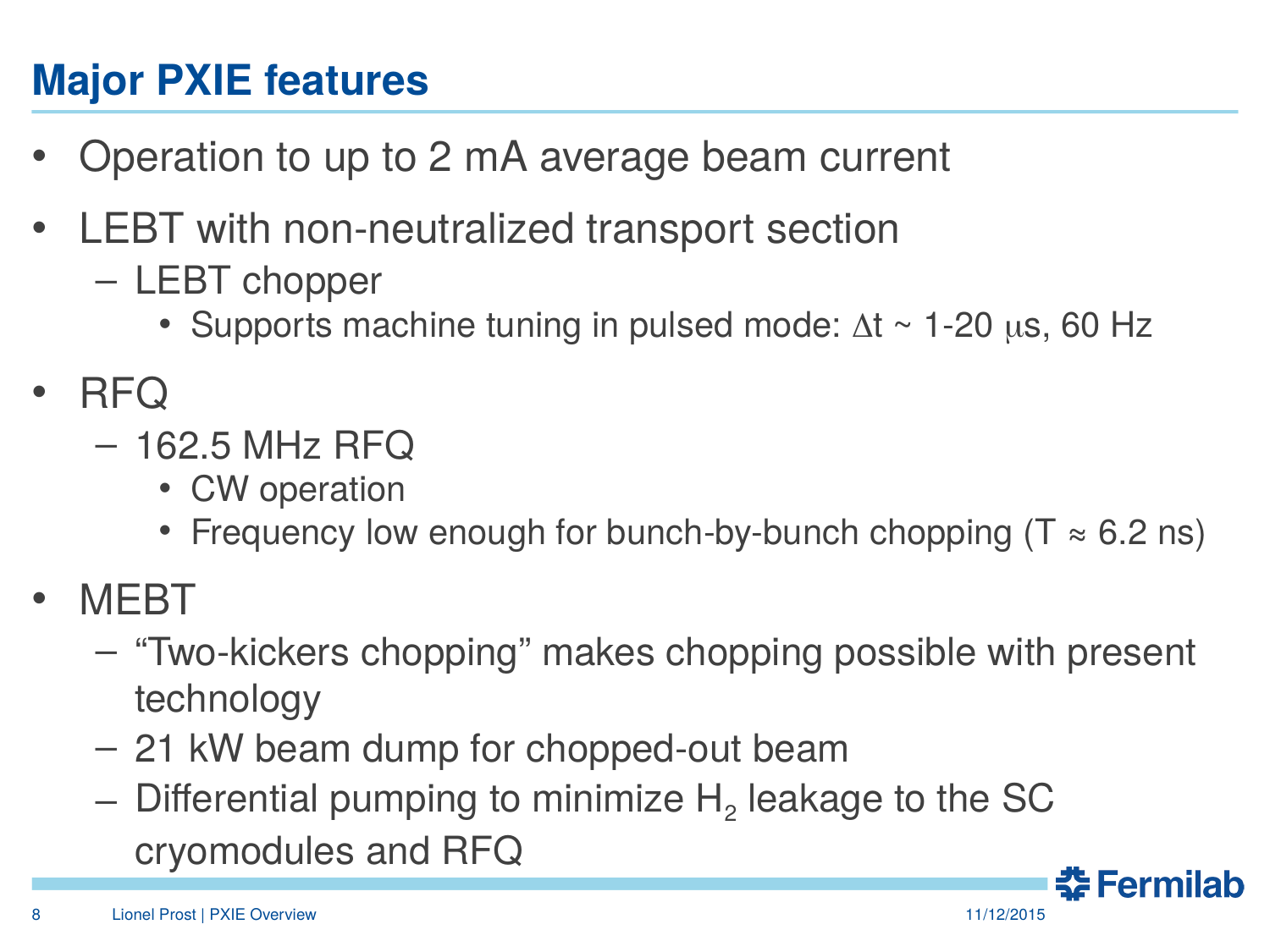

# Major PXIE features
Operation to up to 2 mA average beam current
LEBT with non-neutralized transport section
LEBT chopper
Supports machine tuning in pulsed mode: Δt ~ 1-20 μs, 60 Hz
RFQ
162.5 MHz RFQ
CW operation
Frequency low enough for bunch-by-bunch chopping (T ≈ 6.2 ns)
MEBT
“Two-kickers chopping” makes chopping possible with present technology
21 kW beam dump for chopped-out beam
Differential pumping to minimize H2 leakage to the SC cryomodules and RFQ
8
Lionel Prost | PXIE Overview
11/12/2015